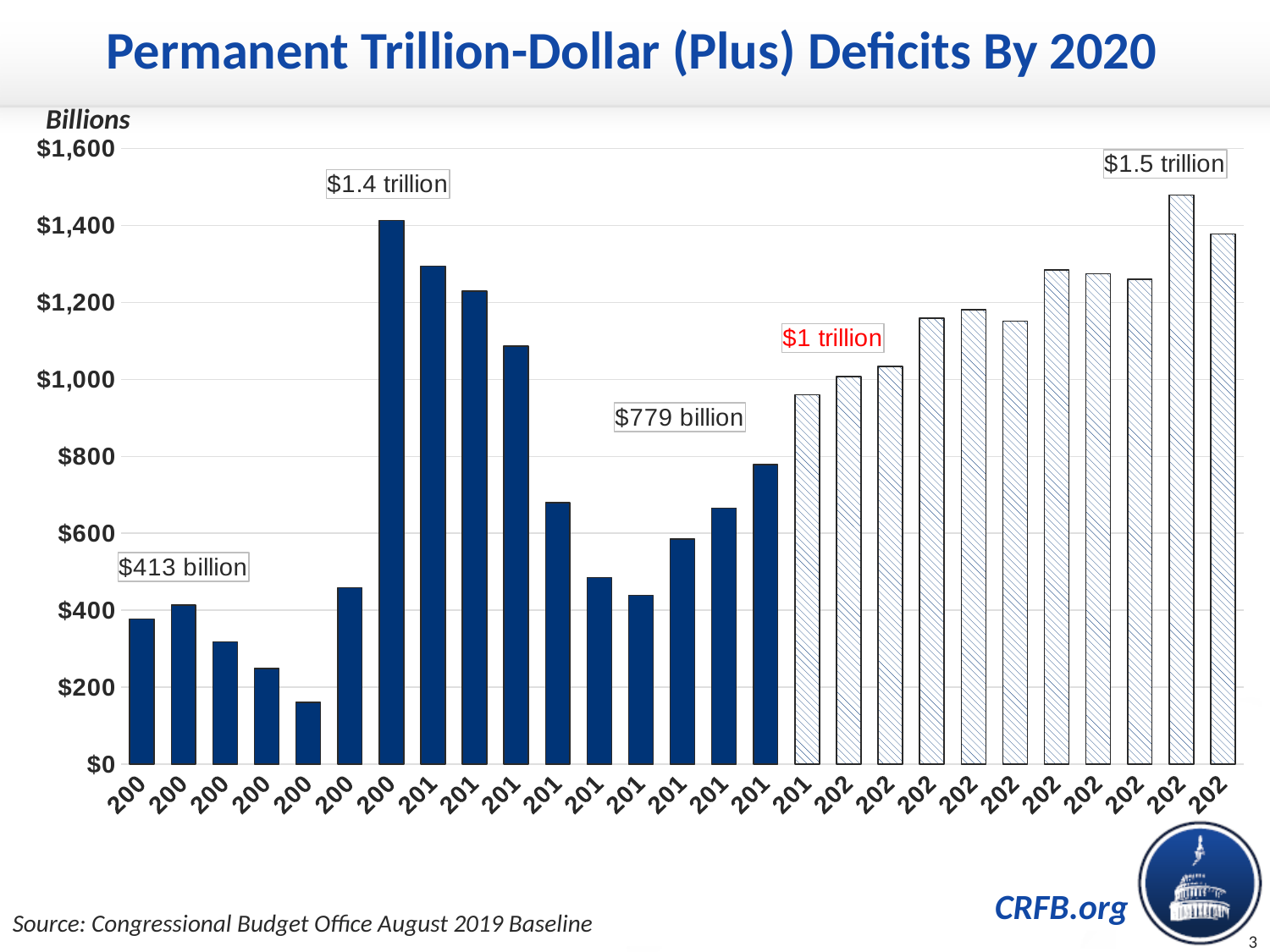

Permanent Trillion-Dollar (Plus) Deficits By 2020
Billions

### Chart

| Category | Series 1 |
|---|---|
| 2003 | 377.585 |
| 2004 | 413.0 |
| 2005 | 318.346 |
| 2006 | 248.181 |
| 2007 | 160.701 |
| 2008 | 458.553 |
| 2009 | 1412.688 |
| 2010 | 1294.373 |
| 2011 | 1229.559 |
| 2012 | 1086.955 |
| 2013 | 679.542 |
| 2014 | 484.6 |
| 2015 | 438.496 |
| 2016 | 584.651 |
| 2017 | 665.372 |
| 2018 | 779.25 |
| 2019 | 959.867 |
| 2020 | 1007.683 |
| 2021 | 1033.852 |
| 2022 | 1158.774 |
| 2023 | 1181.458 |
| 2024 | 1151.177 |
| 2025 | 1284.139 |
| 2026 | 1274.241 |
| 2027 | 1260.264 |
| 2028 | 1478.666 |
| 2029 | 1377.849 |
Source: Congressional Budget Office August 2019 Baseline
3